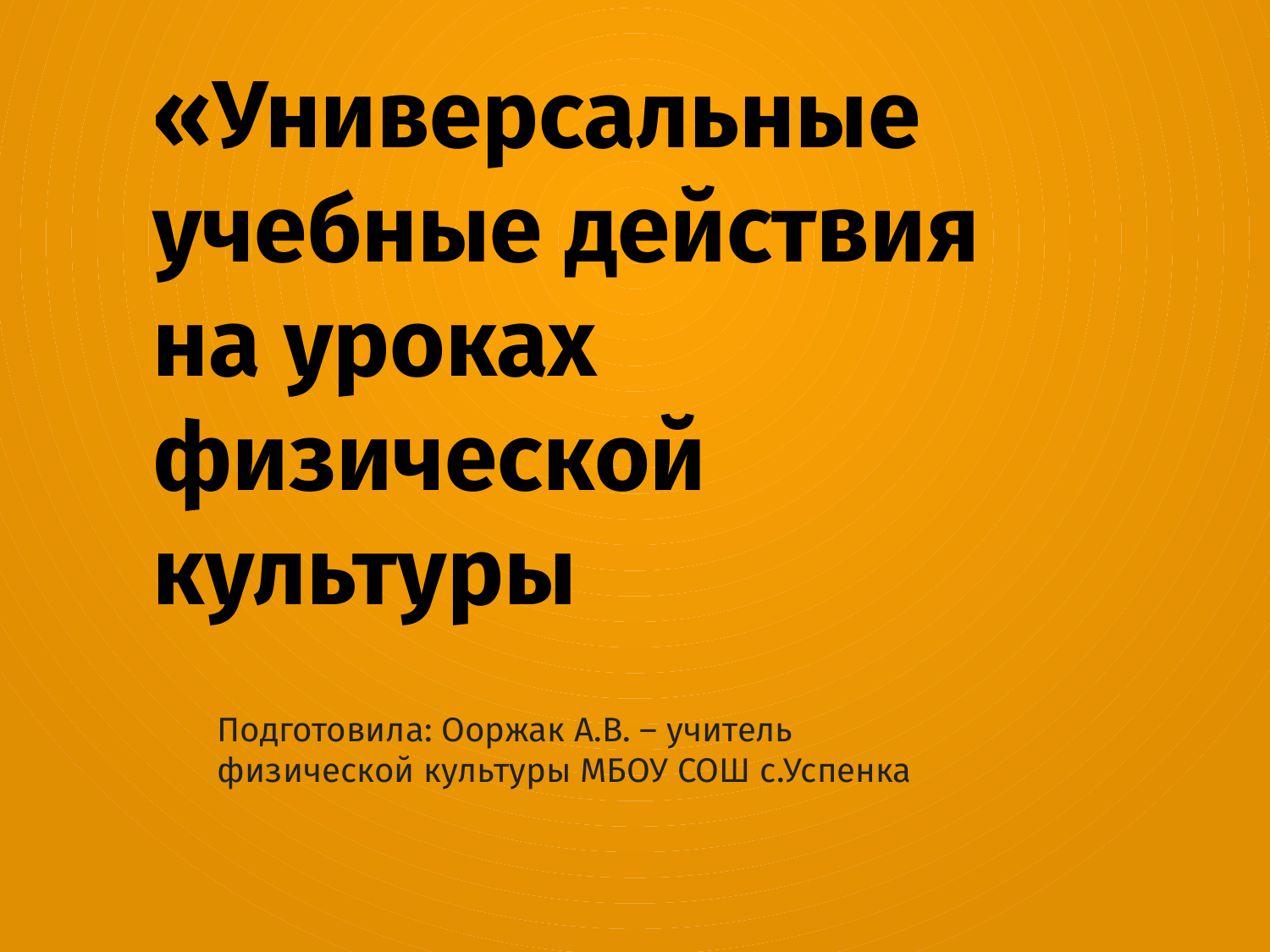

# «Универсальные учебные действия на уроках физической культуры
Подготовила: Ооржак А.В. – учитель физической культуры МБОУ СОШ с.Успенка